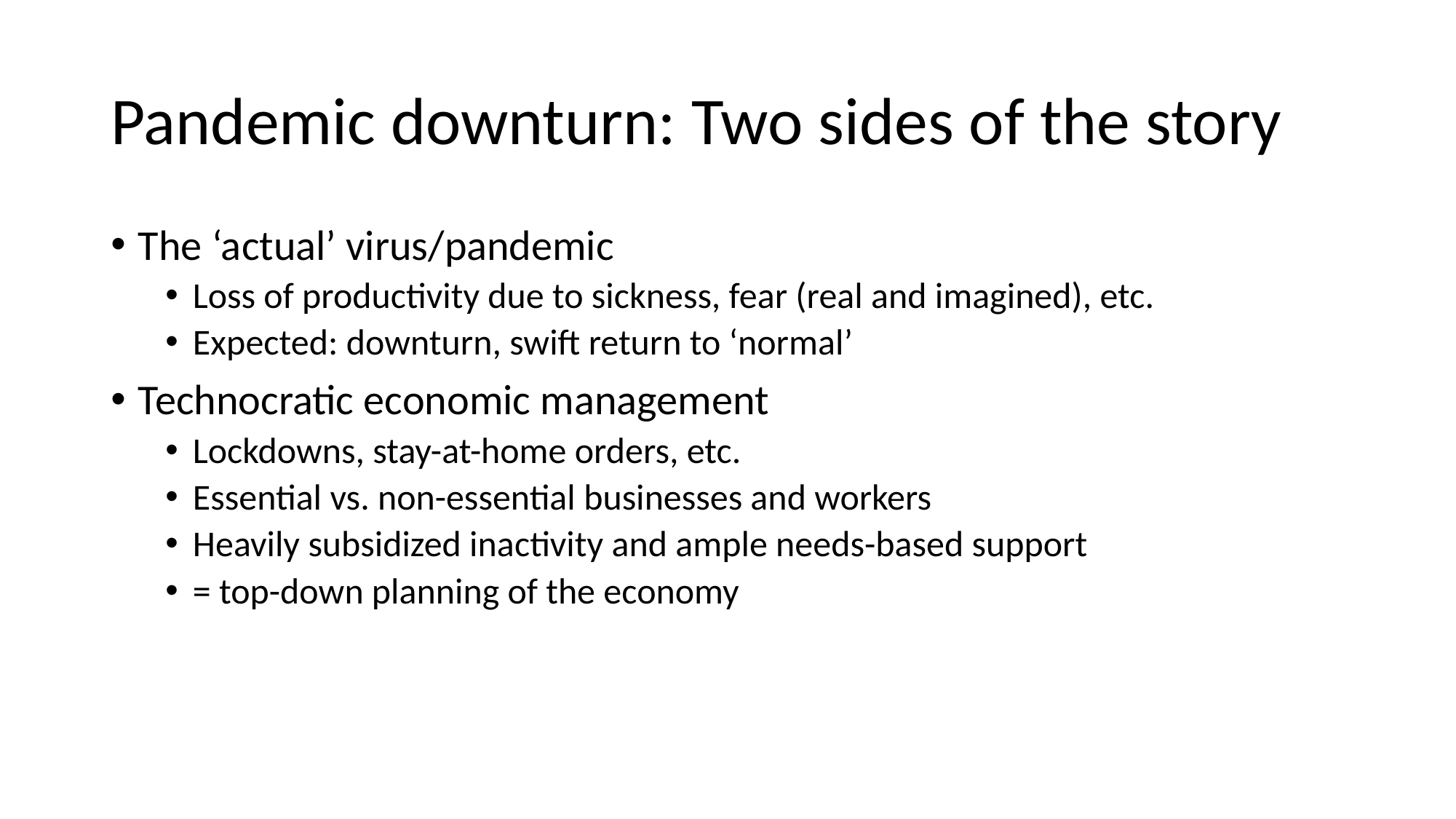

# Pandemic downturn: Two sides of the story
The ‘actual’ virus/pandemic
Loss of productivity due to sickness, fear (real and imagined), etc.
Expected: downturn, swift return to ‘normal’
Technocratic economic management
Lockdowns, stay-at-home orders, etc.
Essential vs. non-essential businesses and workers
Heavily subsidized inactivity and ample needs-based support
= top-down planning of the economy